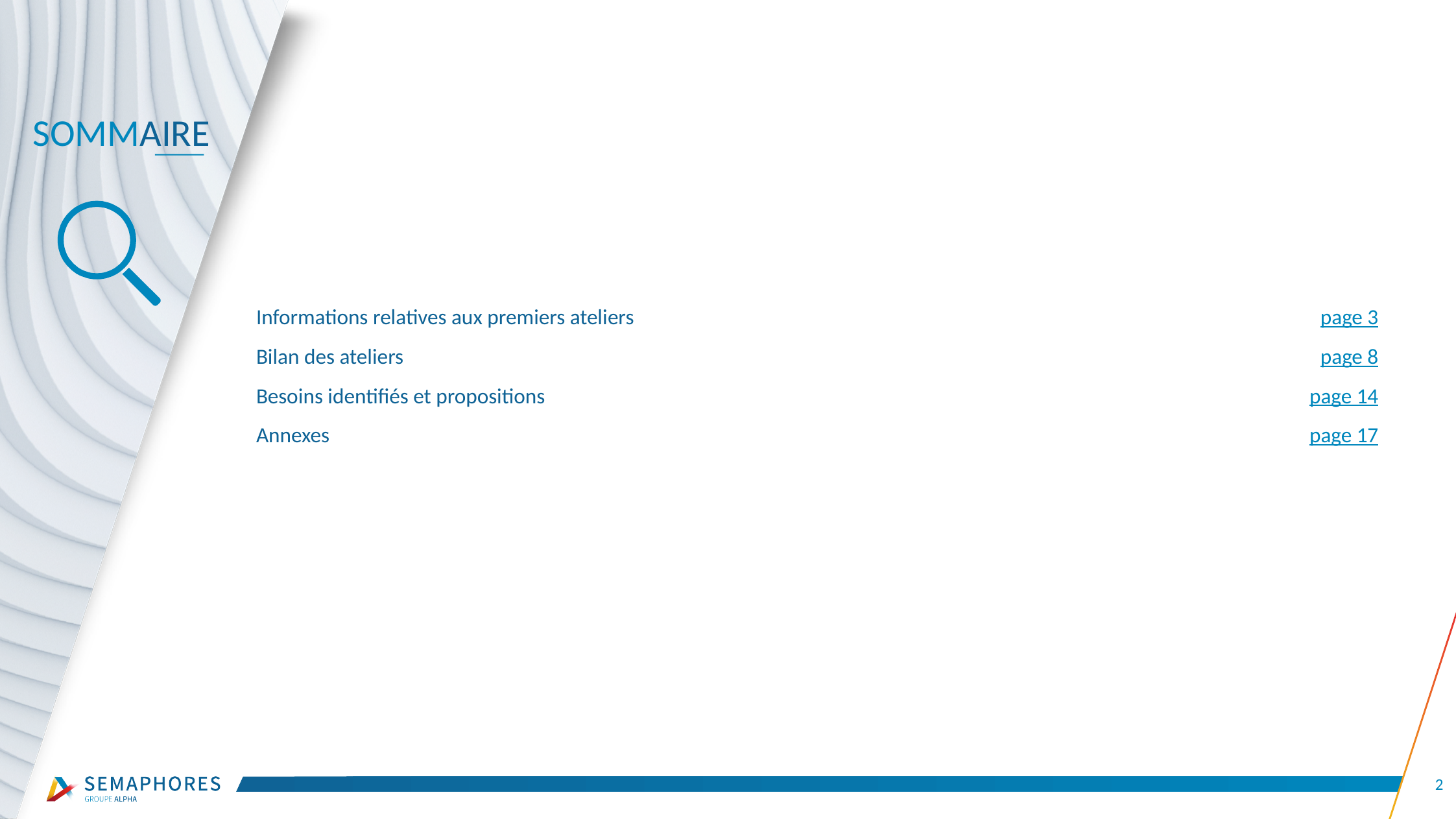

| Informations relatives aux premiers ateliers | page 3 |
| --- | --- |
| Bilan des ateliers | page 8 |
| Besoins identifiés et propositions | page 14 |
| Annexes | page 17 |
2